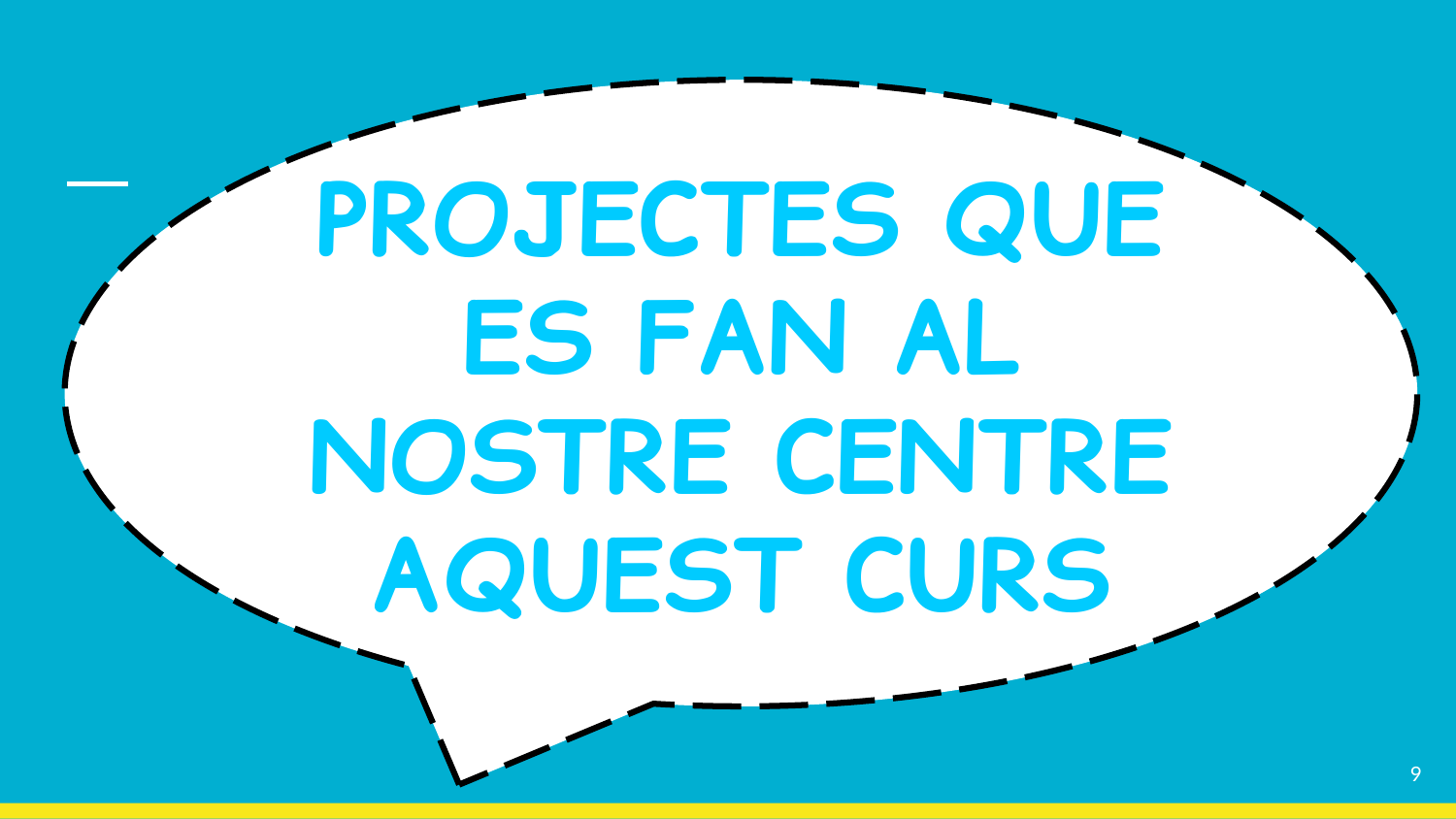

PROJECTES QUE ES FAN AL NOSTRE CENTRE AQUEST CURS
9